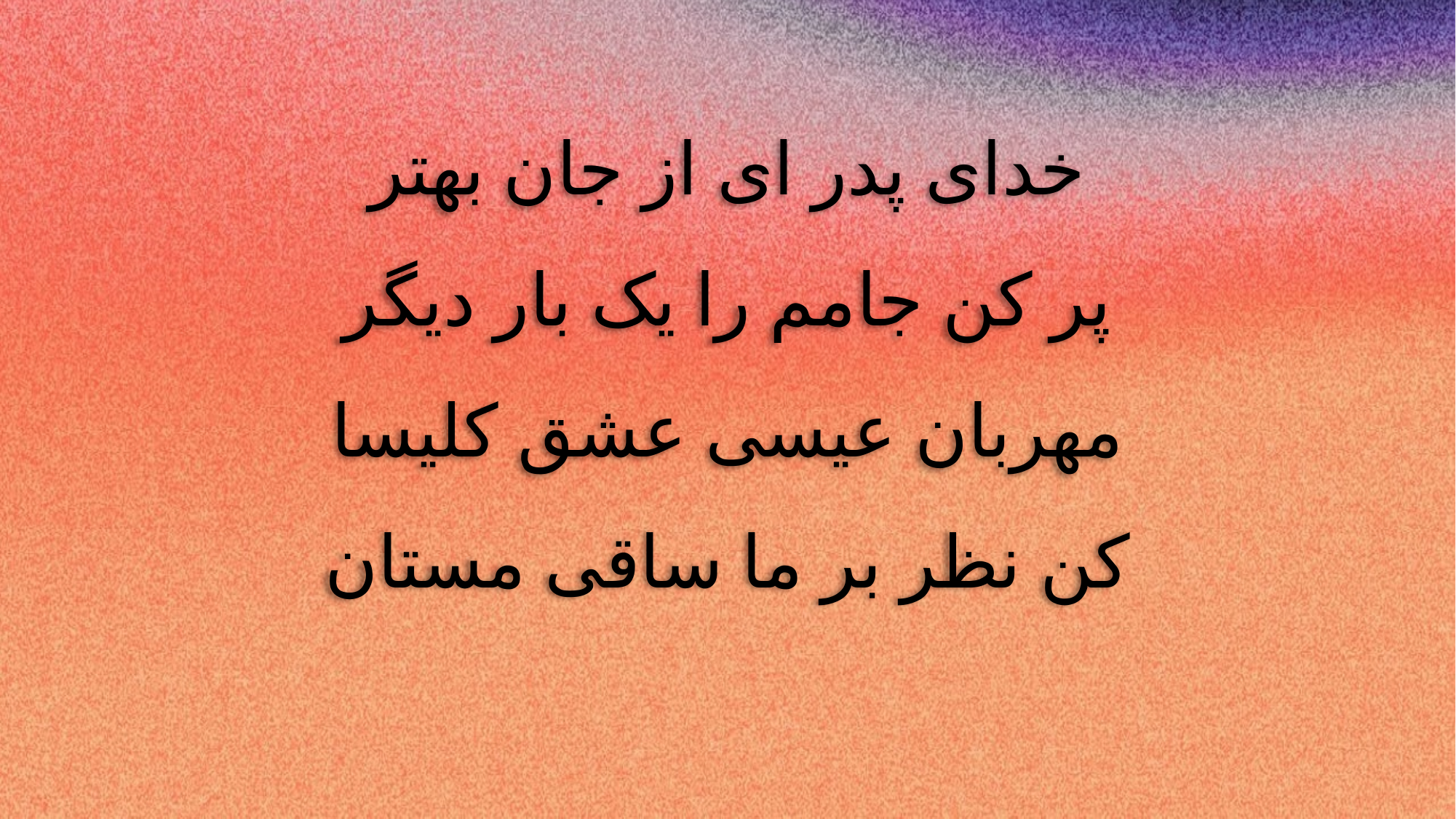

خدای پدر ای از جان بهتر
پر کن جامم را یک بار دیگر
مهربان عیسی عشق کلیسا
کن نظر بر ما ساقی مستان